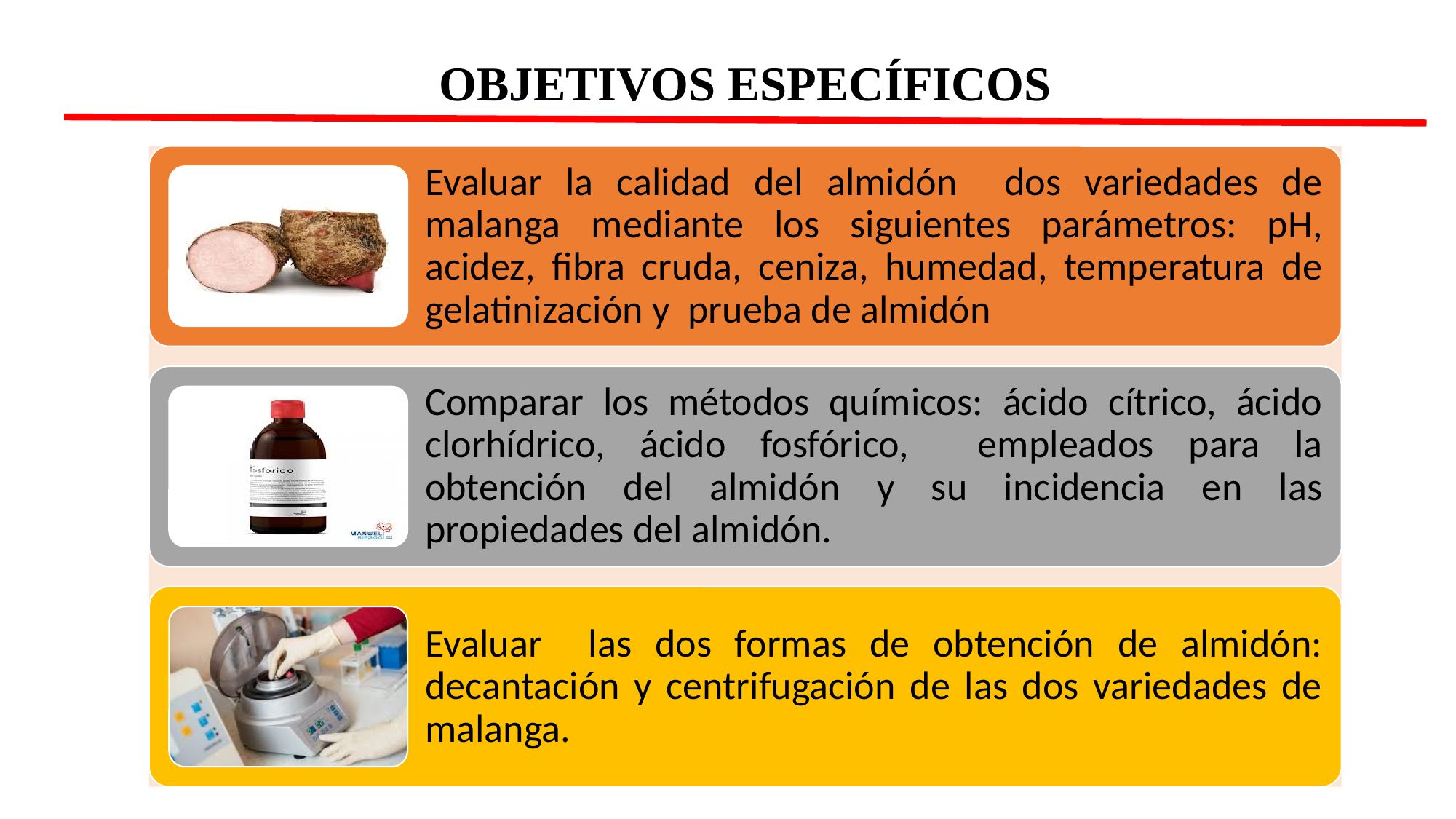

OBJETIVOS ESPECÍFICOS
Evaluar la calidad del almidón  dos variedades de malanga mediante los siguientes parámetros: pH, acidez, fibra cruda, ceniza, humedad, temperatura de gelatinización y  prueba de almidón
Comparar los métodos químicos: ácido cítrico, ácido clorhídrico, ácido fosfórico,  empleados para la obtención del almidón y su incidencia en las propiedades del almidón.
Evaluar  las dos formas de obtención de almidón: decantación y centrifugación de las dos variedades de malanga.